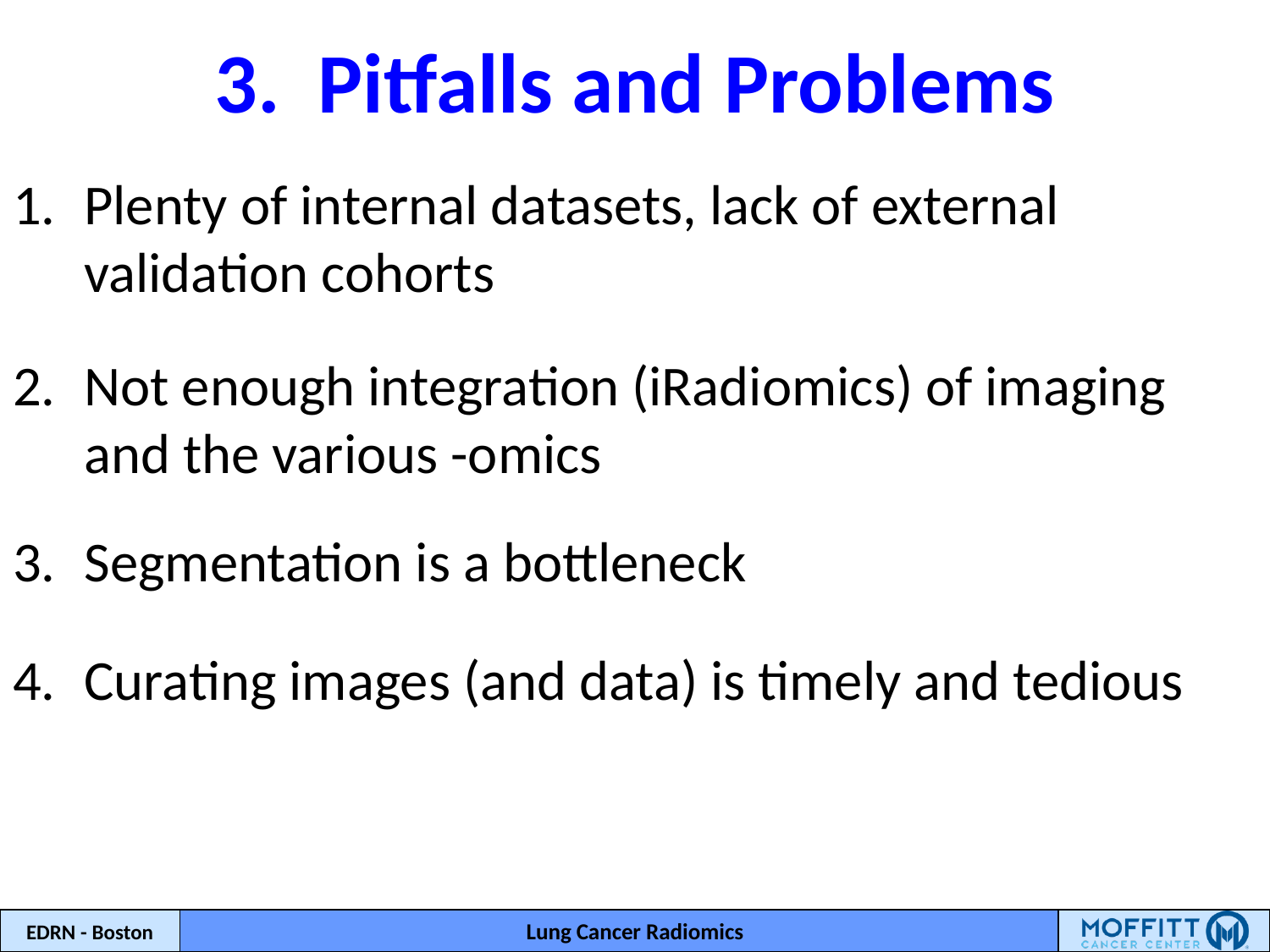

# 3.  Pitfalls and Problems
Plenty of internal datasets, lack of external validation cohorts

Not enough integration (iRadiomics) of imaging and the various -omics

Segmentation is a bottleneck

Curating images (and data) is timely and tedious